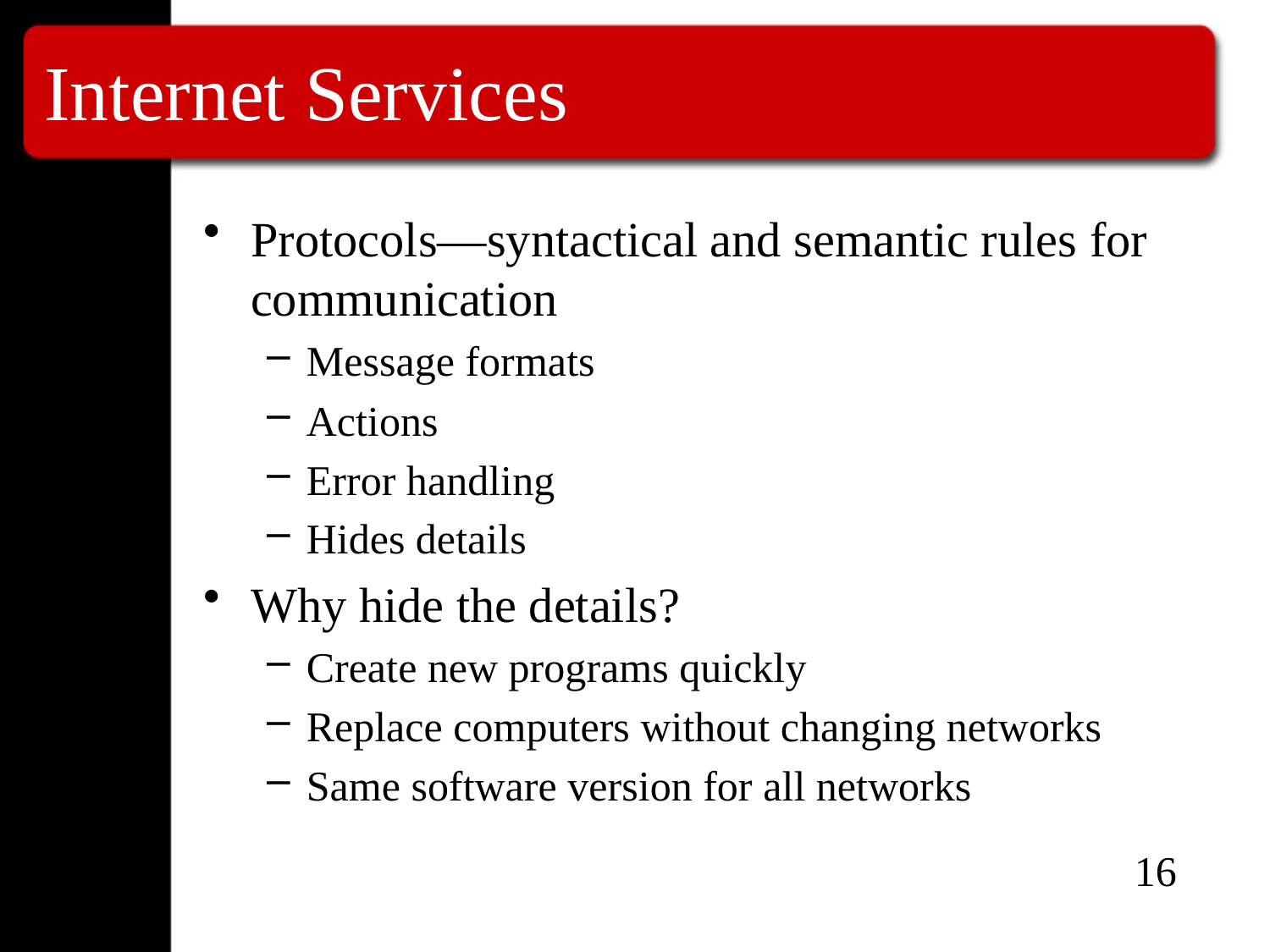

# Internet Services
Protocols—syntactical and semantic rules for communication
Message formats
Actions
Error handling
Hides details
Why hide the details?
Create new programs quickly
Replace computers without changing networks
Same software version for all networks